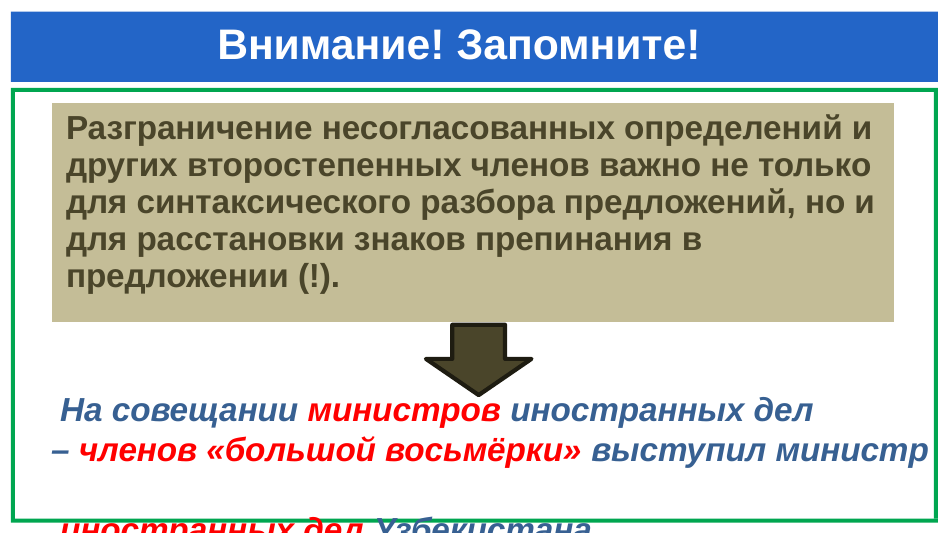

# Внимание! Запомните!
| Разграничение несогласованных определений и других второстепенных членов важно не только для синтаксического разбора предложений, но и для расстановки знаков препинания в предложении (!). |
| --- |

 На совещании министров иностранных дел – членов «большой восьмёрки» выступил министр
 иностранных дел Узбекистана.